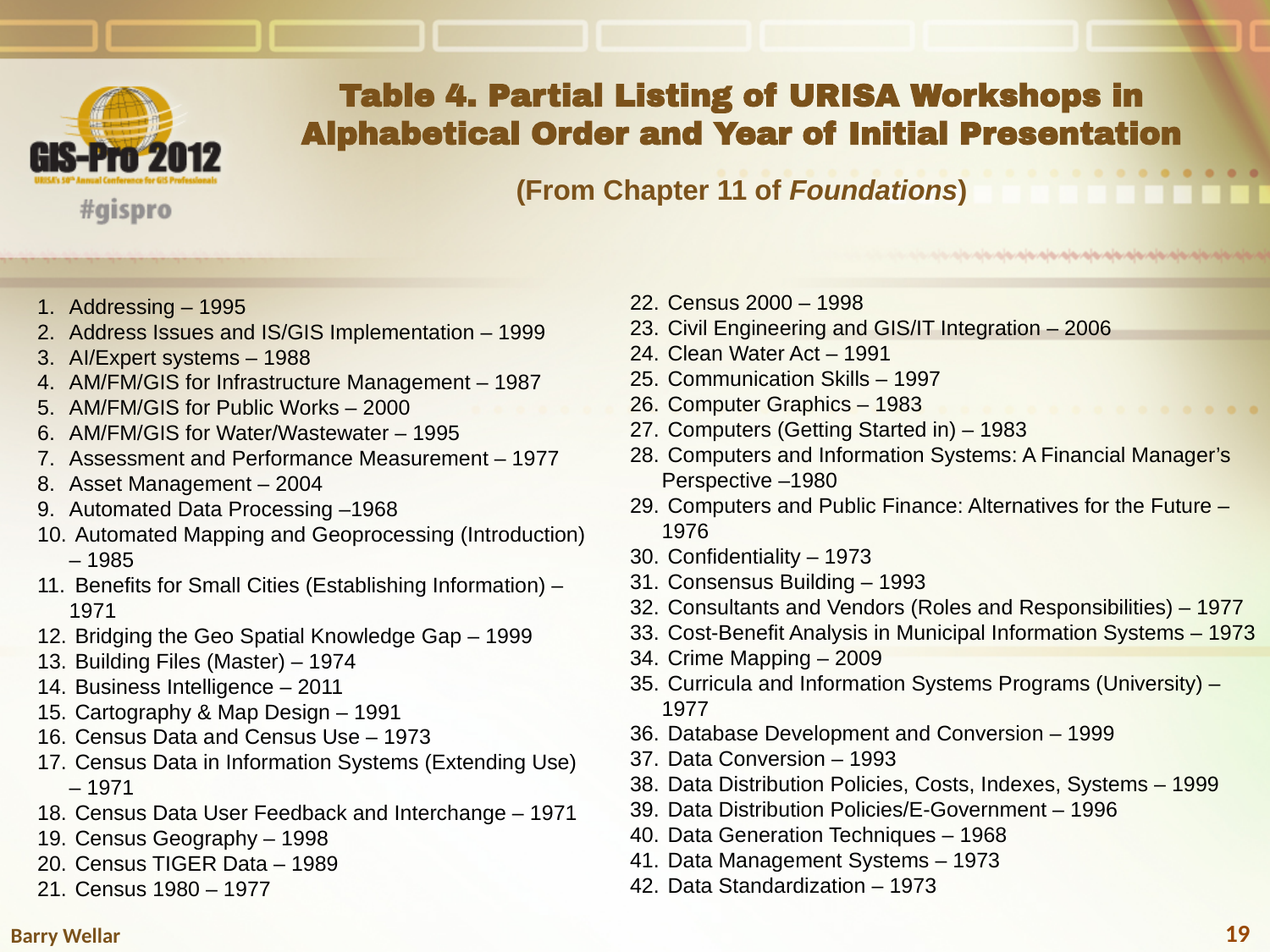

Table 4. Partial Listing of URISA Workshops in Alphabetical Order and Year of Initial Presentation
(From Chapter 11 of Foundations)
 Census 2000 – 1998
 Civil Engineering and GIS/IT Integration – 2006
 Clean Water Act – 1991
 Communication Skills – 1997
 Computer Graphics – 1983
 Computers (Getting Started in) – 1983
 Computers and Information Systems: A Financial Manager’s  Perspective –1980
 Computers and Public Finance: Alternatives for the Future – 1976
 Confidentiality – 1973
 Consensus Building – 1993
 Consultants and Vendors (Roles and Responsibilities) – 1977
 Cost-Benefit Analysis in Municipal Information Systems – 1973
 Crime Mapping – 2009
 Curricula and Information Systems Programs (University) – 1977
 Database Development and Conversion – 1999
 Data Conversion – 1993
 Data Distribution Policies, Costs, Indexes, Systems – 1999
 Data Distribution Policies/E-Government – 1996
 Data Generation Techniques – 1968
 Data Management Systems – 1973
 Data Standardization – 1973
Addressing – 1995
Address Issues and IS/GIS Implementation – 1999
AI/Expert systems – 1988
AM/FM/GIS for Infrastructure Management – 1987
AM/FM/GIS for Public Works – 2000
AM/FM/GIS for Water/Wastewater – 1995
Assessment and Performance Measurement – 1977
Asset Management – 2004
Automated Data Processing –1968
 Automated Mapping and Geoprocessing (Introduction) – 1985
 Benefits for Small Cities (Establishing Information) –    1971
 Bridging the Geo Spatial Knowledge Gap – 1999
 Building Files (Master) – 1974
 Business Intelligence – 2011
 Cartography & Map Design – 1991
 Census Data and Census Use – 1973
 Census Data in Information Systems (Extending Use) – 1971
 Census Data User Feedback and Interchange – 1971
 Census Geography – 1998
 Census TIGER Data – 1989
 Census 1980 – 1977
19
Barry Wellar